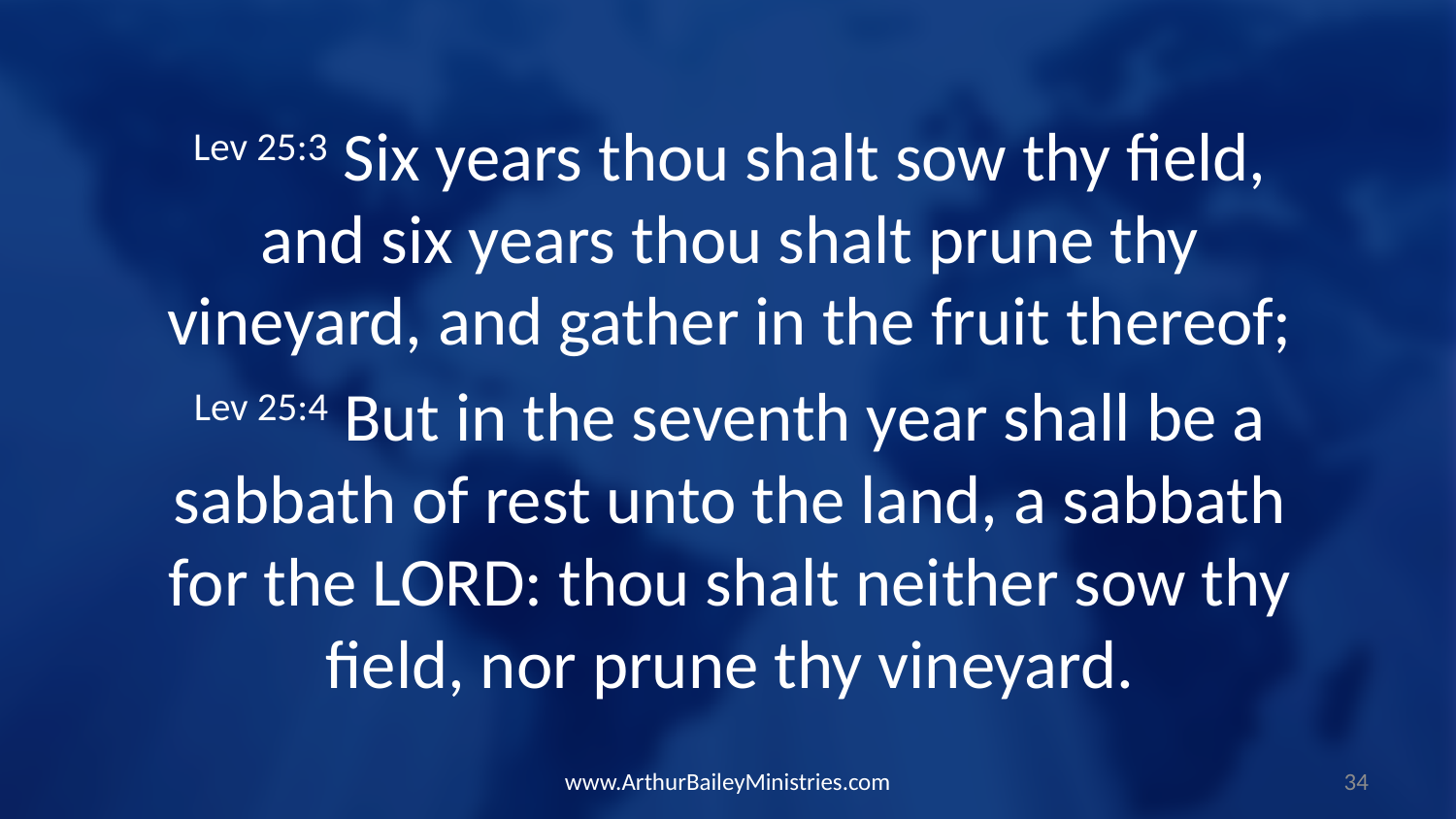

Lev 25:3 Six years thou shalt sow thy field, and six years thou shalt prune thy vineyard, and gather in the fruit thereof;
Lev 25:4 But in the seventh year shall be a sabbath of rest unto the land, a sabbath for the LORD: thou shalt neither sow thy field, nor prune thy vineyard.

www.ArthurBaileyMinistries.com
34